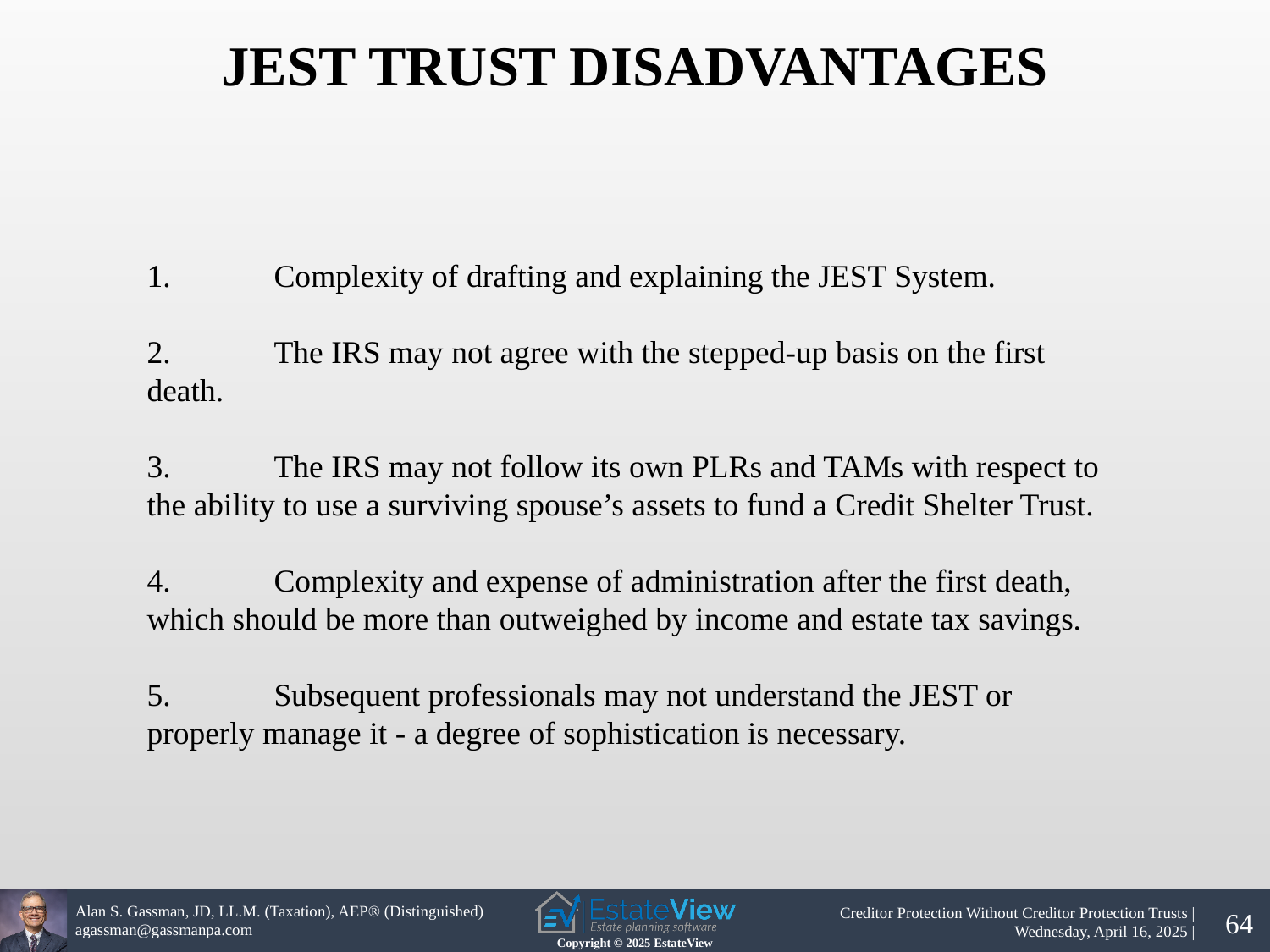

JEST TRUST DISADVANTAGES
1.	Complexity of drafting and explaining the JEST System.

2.	The IRS may not agree with the stepped-up basis on the first death.

3.	The IRS may not follow its own PLRs and TAMs with respect to the ability to use a surviving spouse’s assets to fund a Credit Shelter Trust.

4.	Complexity and expense of administration after the first death, which should be more than outweighed by income and estate tax savings.

5.	Subsequent professionals may not understand the JEST or properly manage it - a degree of sophistication is necessary.